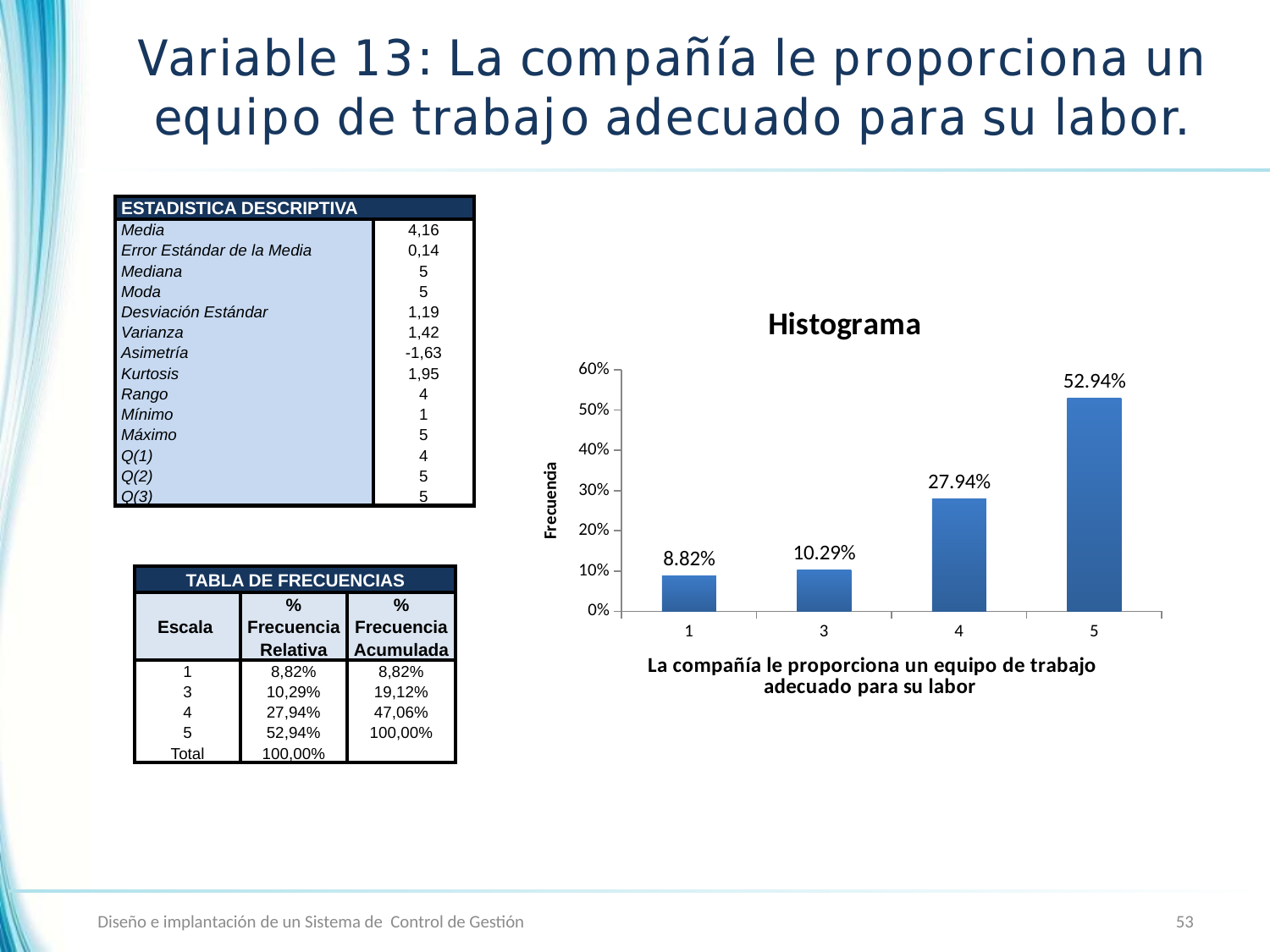

# Variable 13: La compañía le proporciona un equipo de trabajo adecuado para su labor.
| ESTADISTICA DESCRIPTIVA |  |
| --- | --- |
| Media | 4,16 |
| Error Estándar de la Media | 0,14 |
| Mediana | 5 |
| Moda | 5 |
| Desviación Estándar | 1,19 |
| Varianza | 1,42 |
| Asimetría | -1,63 |
| Kurtosis | 1,95 |
| Rango | 4 |
| Mínimo | 1 |
| Máximo | 5 |
| Q(1) | 4 |
| Q(2) | 5 |
| Q(3) | 5 |

### Chart: Histograma

| Category |  |
|---|---|
| 1 | 0.08820000000000003 |
| 3 | 0.10290000000000002 |
| 4 | 0.2794000000000003 |
| 5 | 0.5294 |
| TABLA DE FRECUENCIAS |  |  |
| --- | --- | --- |
| Escala | % Frecuencia Relativa | % Frecuencia Acumulada |
| 1 | 8,82% | 8,82% |
| 3 | 10,29% | 19,12% |
| 4 | 27,94% | 47,06% |
| 5 | 52,94% | 100,00% |
| Total | 100,00% |  |
Diseño e implantación de un Sistema de  Control de Gestión
53